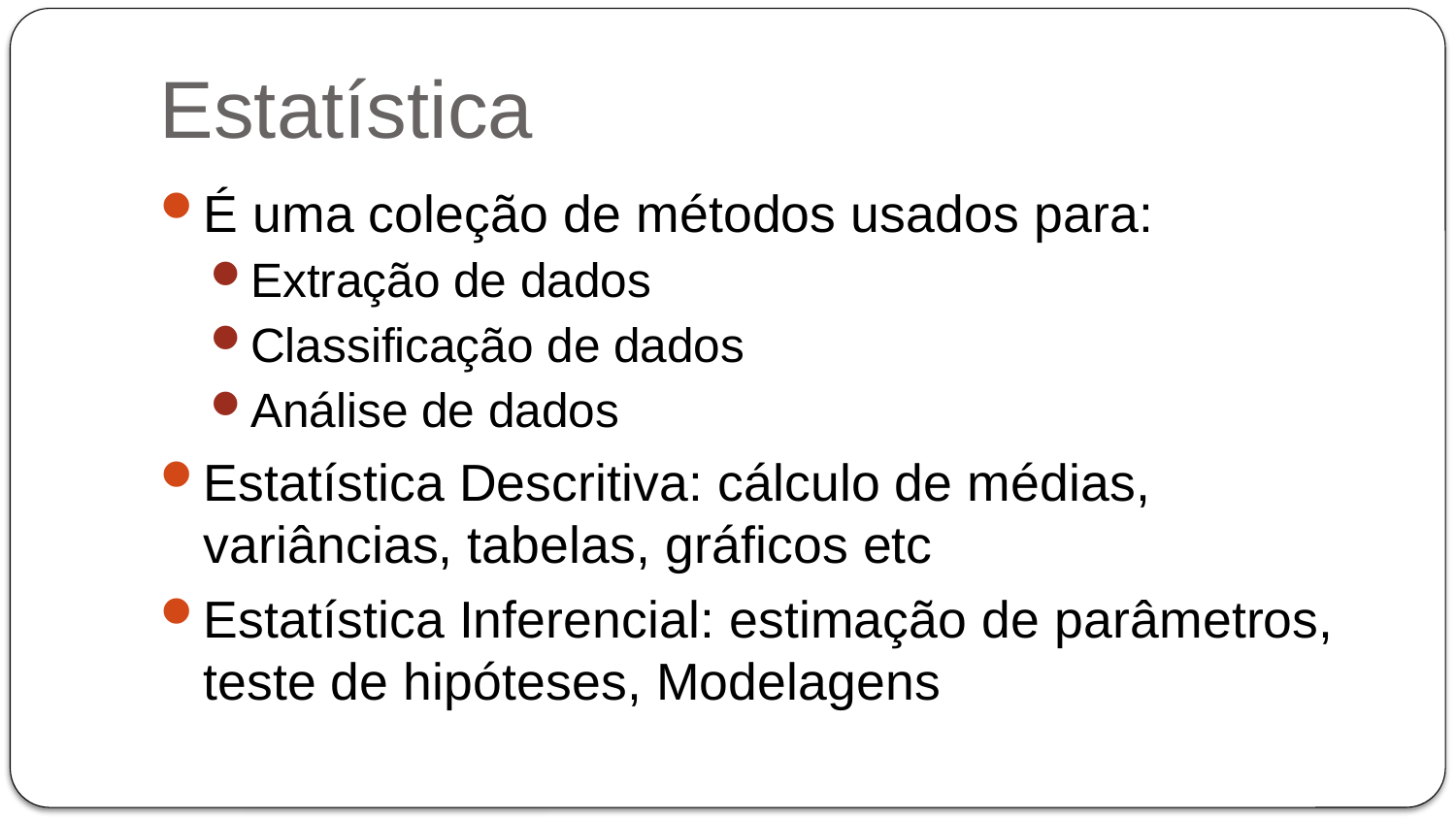

# Estatística
É uma coleção de métodos usados para:
Extração de dados
Classificação de dados
Análise de dados
Estatística Descritiva: cálculo de médias, variâncias, tabelas, gráficos etc
Estatística Inferencial: estimação de parâmetros, teste de hipóteses, Modelagens